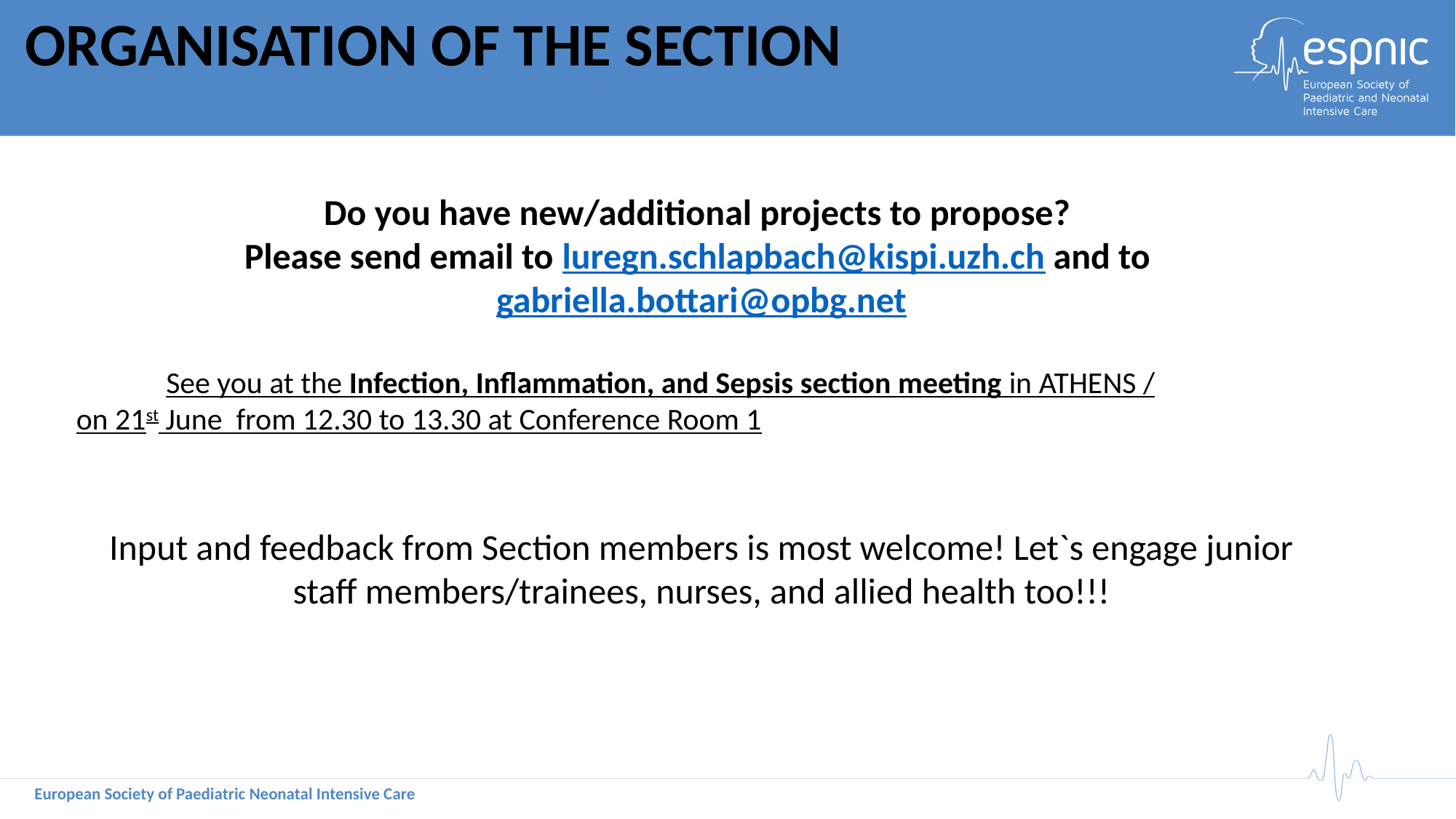

ORGANISATION OF THE SECTION

Do you have new/additional projects to propose?
Please send email to luregn.schlapbach@kispi.uzh.ch and to gabriella.bottari@opbg.net

             See you at the Infection, Inflammation, and Sepsis section meeting in ATHENS /
on 21st June  from 12.30 to 13.30 at Conference Room 1

Input and feedback from Section members is most welcome! Let`s engage junior staff members/trainees, nurses, and allied health too!!!